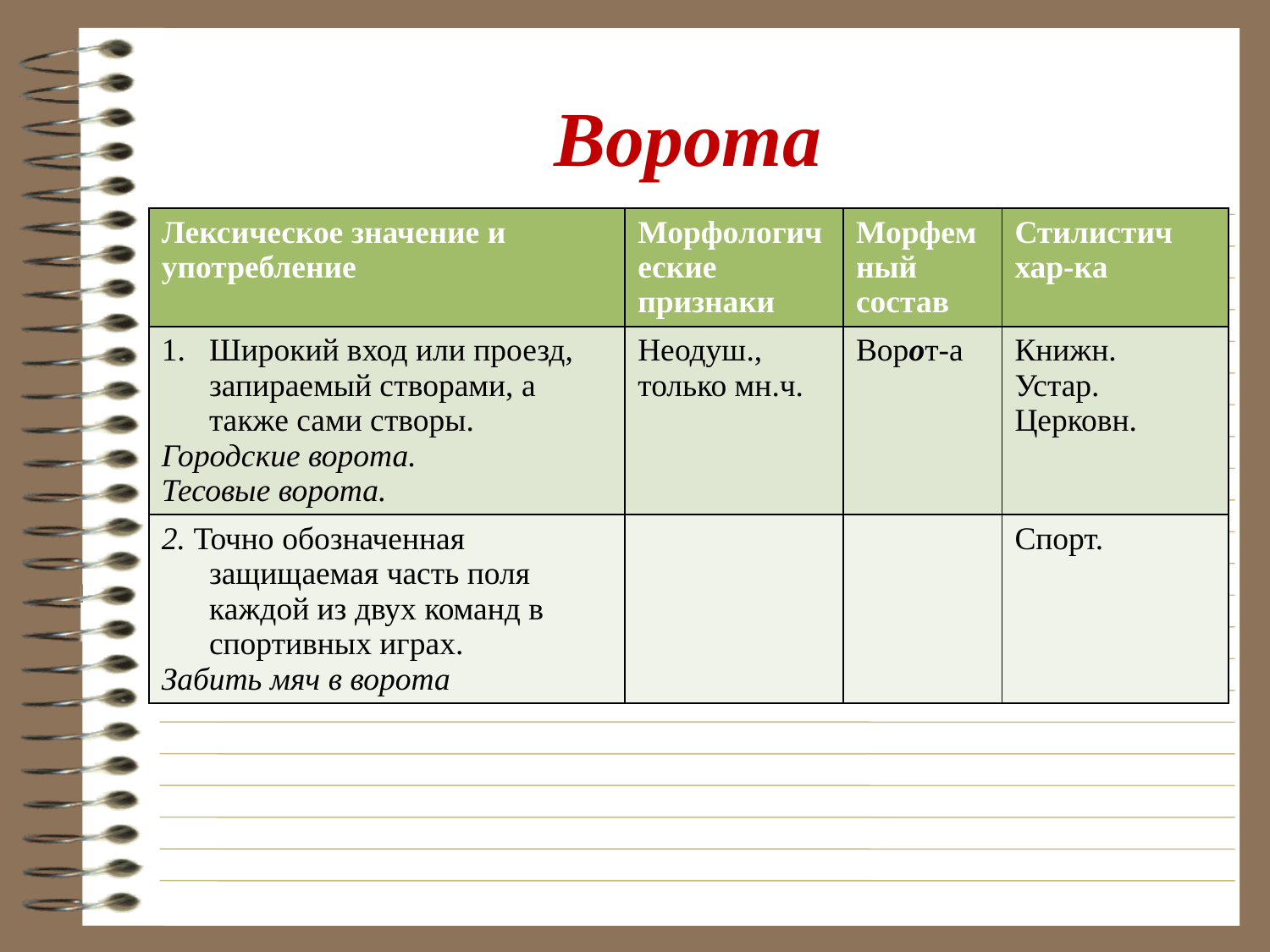

# Ворота
| Лексическое значение и употребление | Морфологические признаки | Морфемный состав | Стилистич хар-ка |
| --- | --- | --- | --- |
| Широкий вход или проезд, запираемый створами, а также сами створы. Городские ворота. Тесовые ворота. | Неодуш., только мн.ч. | Ворот-а | Книжн. Устар. Церковн. |
| 2. Точно обозначенная защищаемая часть поля каждой из двух команд в спортивных играх. Забить мяч в ворота |  |  | Спорт. |